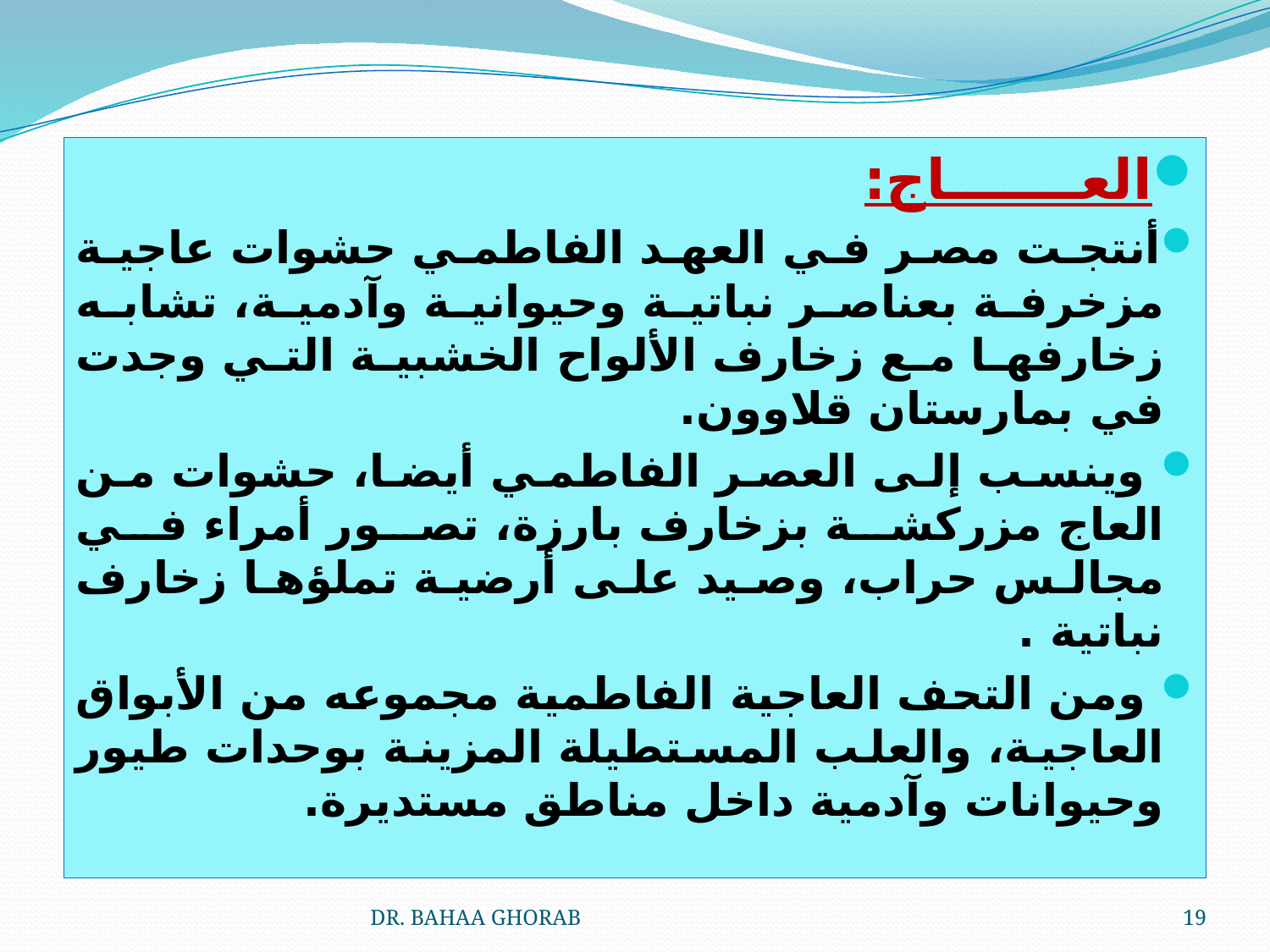

العـــــــاج:
أنتجت مصر في العهد الفاطمي حشوات عاجية مزخرفة بعناصر نباتية وحيوانية وآدمية، تشابه زخارفها مع زخارف الألواح الخشبية التي وجدت في بمارستان قلاوون.
 وينسب إلى العصر الفاطمي أيضا، حشوات من العاج مزركشة بزخارف بارزة، تصور أمراء في مجالس حراب، وصيد على أرضية تملؤها زخارف نباتية .
 ومن التحف العاجية الفاطمية مجموعه من الأبواق العاجية، والعلب المستطيلة المزينة بوحدات طيور وحيوانات وآدمية داخل مناطق مستديرة.
DR. BAHAA GHORAB
19